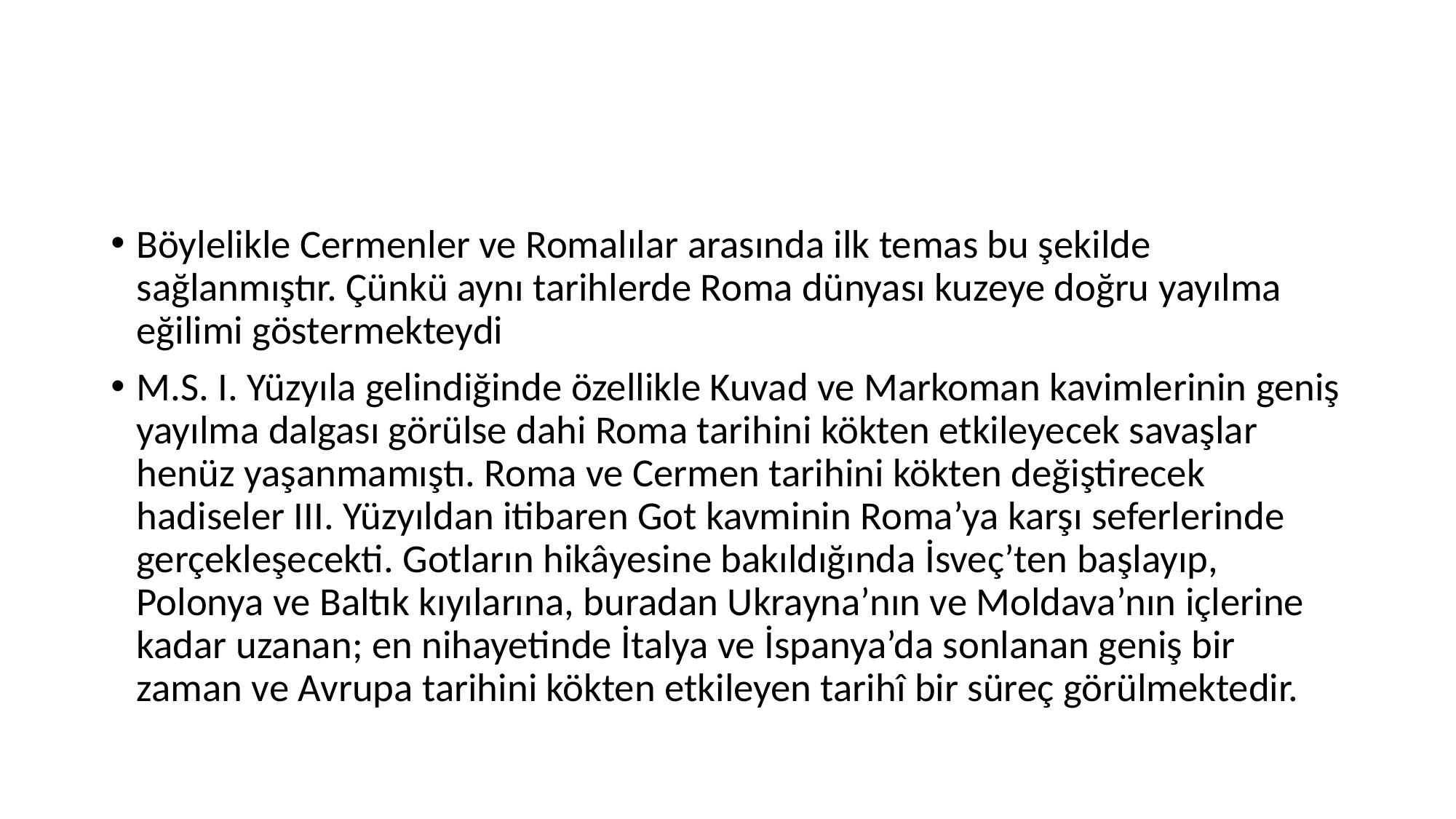

#
Böylelikle Cermenler ve Romalılar arasında ilk temas bu şekilde sağlanmıştır. Çünkü aynı tarihlerde Roma dünyası kuzeye doğru yayılma eğilimi göstermekteydi
M.S. I. Yüzyıla gelindiğinde özellikle Kuvad ve Markoman kavimlerinin geniş yayılma dalgası görülse dahi Roma tarihini kökten etkileyecek savaşlar henüz yaşanmamıştı. Roma ve Cermen tarihini kökten değiştirecek hadiseler III. Yüzyıldan itibaren Got kavminin Roma’ya karşı seferlerinde gerçekleşecekti. Gotların hikâyesine bakıldığında İsveç’ten başlayıp, Polonya ve Baltık kıyılarına, buradan Ukrayna’nın ve Moldava’nın içlerine kadar uzanan; en nihayetinde İtalya ve İspanya’da sonlanan geniş bir zaman ve Avrupa tarihini kökten etkileyen tarihî bir süreç görülmektedir.